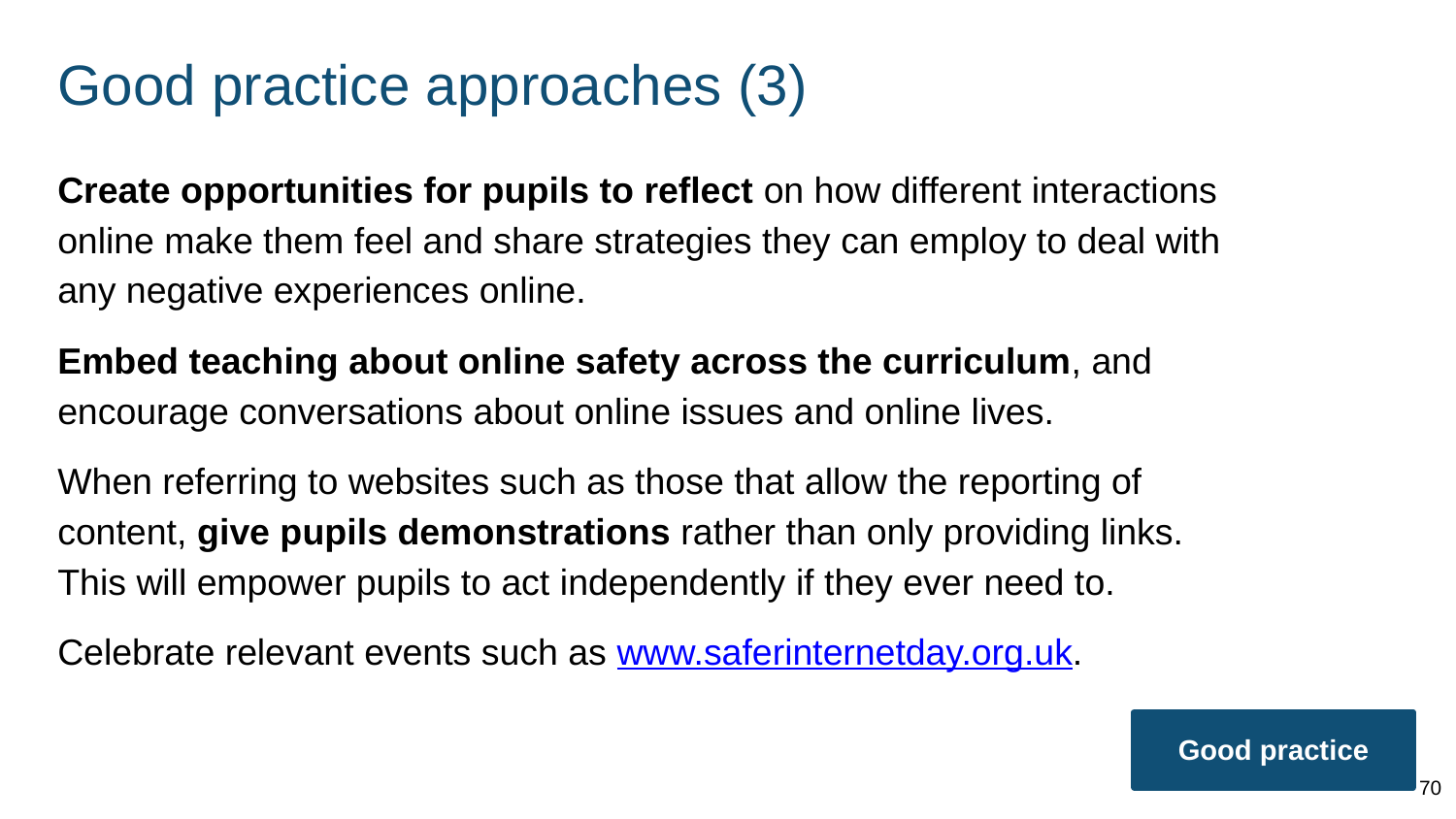

# Good practice approaches (3)

Create opportunities for pupils to reflect on how different interactions online make them feel and share strategies they can employ to deal with any negative experiences online.
Embed teaching about online safety across the curriculum, and encourage conversations about online issues and online lives.
When referring to websites such as those that allow the reporting of content, give pupils demonstrations rather than only providing links. This will empower pupils to act independently if they ever need to.
Celebrate relevant events such as www.saferinternetday.org.uk.

Good practice
70